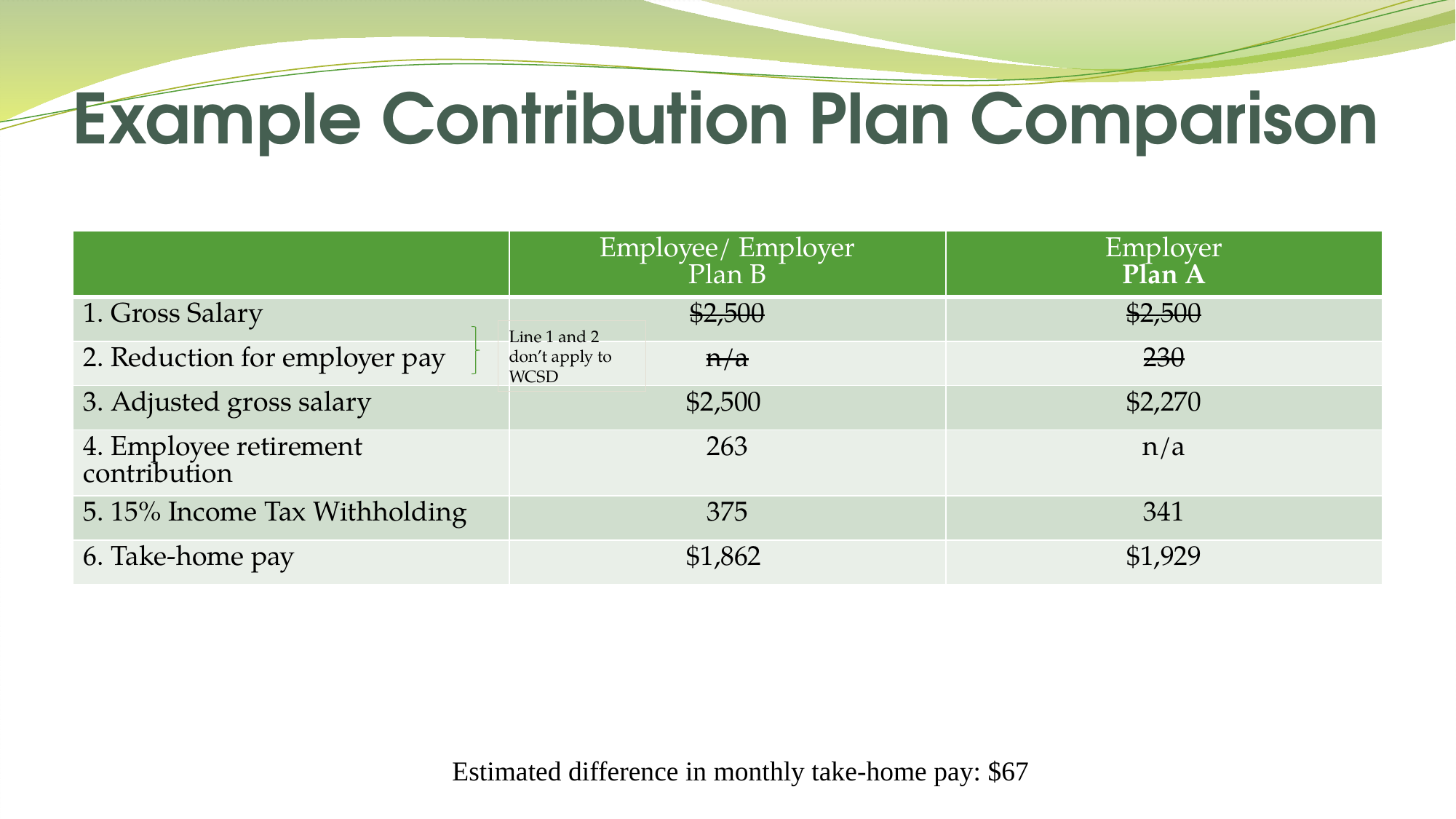

# Example Contribution Plan Comparison
|  | Employee/ Employer Plan B | Employer Plan A |
| --- | --- | --- |
| 1. Gross Salary | $2,500 | $2,500 |
| 2. Reduction for employer pay | n/a | 230 |
| 3. Adjusted gross salary | $2,500 | $2,270 |
| 4. Employee retirement contribution | 263 | n/a |
| 5. 15% Income Tax Withholding | 375 | 341 |
| 6. Take-home pay | $1,862 | $1,929 |
Line 1 and 2 don’t apply to WCSD

Estimated difference in monthly take-home pay: $67